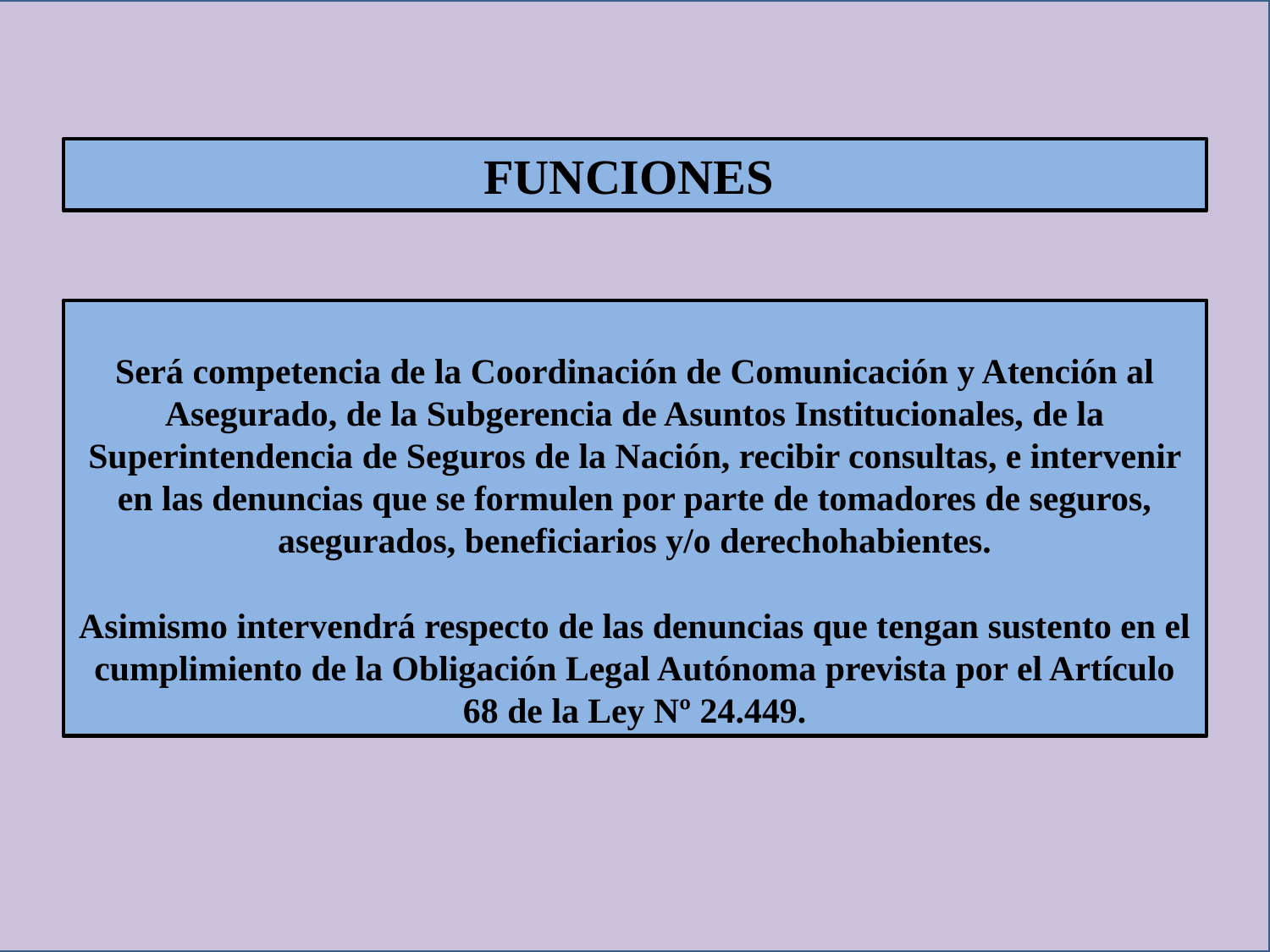

FUNCIONES
Será competencia de la Coordinación de Comunicación y Atención al Asegurado, de la Subgerencia de Asuntos Institucionales, de la Superintendencia de Seguros de la Nación, recibir consultas, e intervenir en las denuncias que se formulen por parte de tomadores de seguros, asegurados, beneficiarios y/o derechohabientes.
Asimismo intervendrá respecto de las denuncias que tengan sustento en el cumplimiento de la Obligación Legal Autónoma prevista por el Artículo 68 de la Ley Nº 24.449.